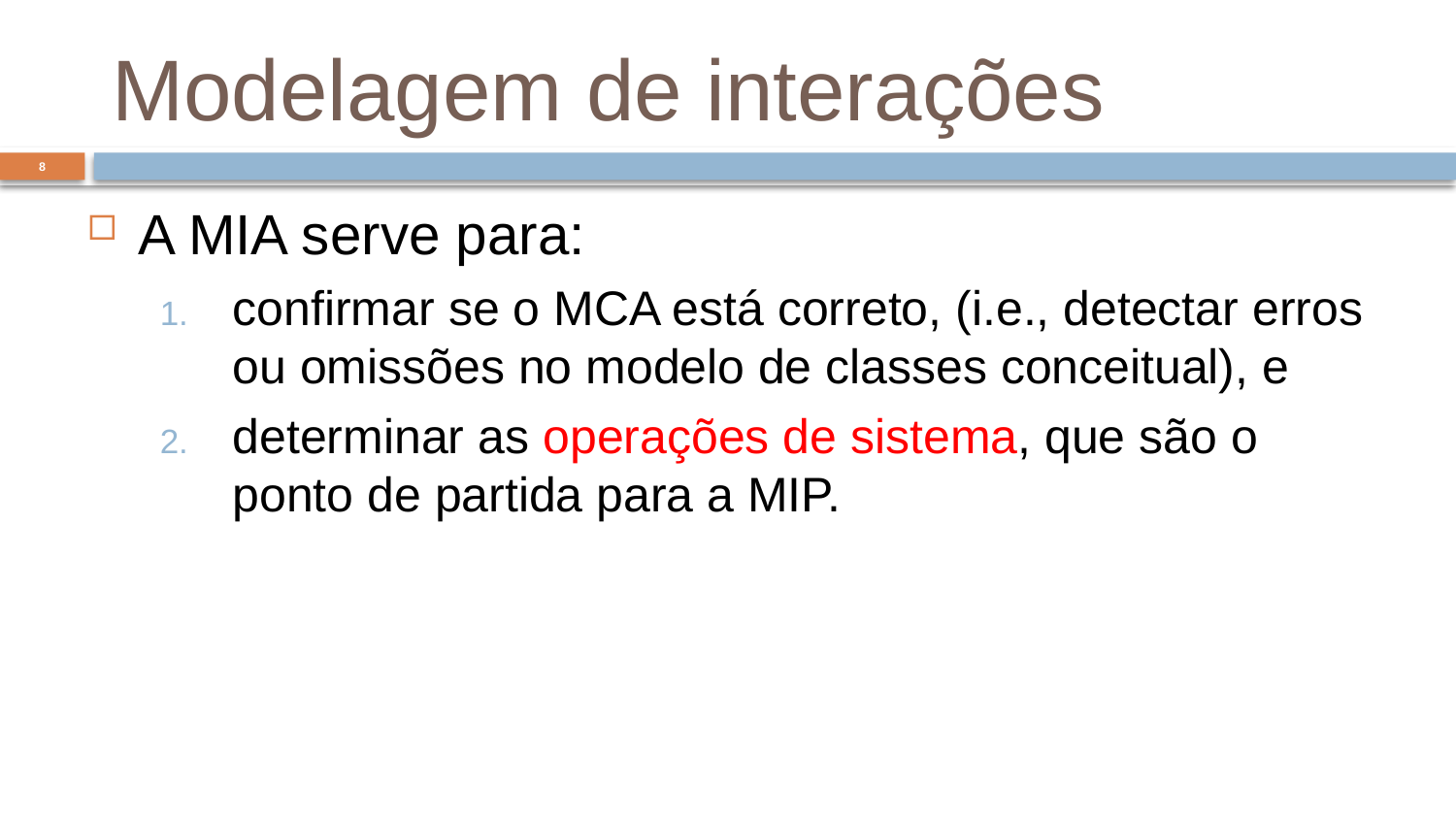

# Modelagem de interações
8
A MIA serve para:
confirmar se o MCA está correto, (i.e., detectar erros ou omissões no modelo de classes conceitual), e
determinar as operações de sistema, que são o ponto de partida para a MIP.